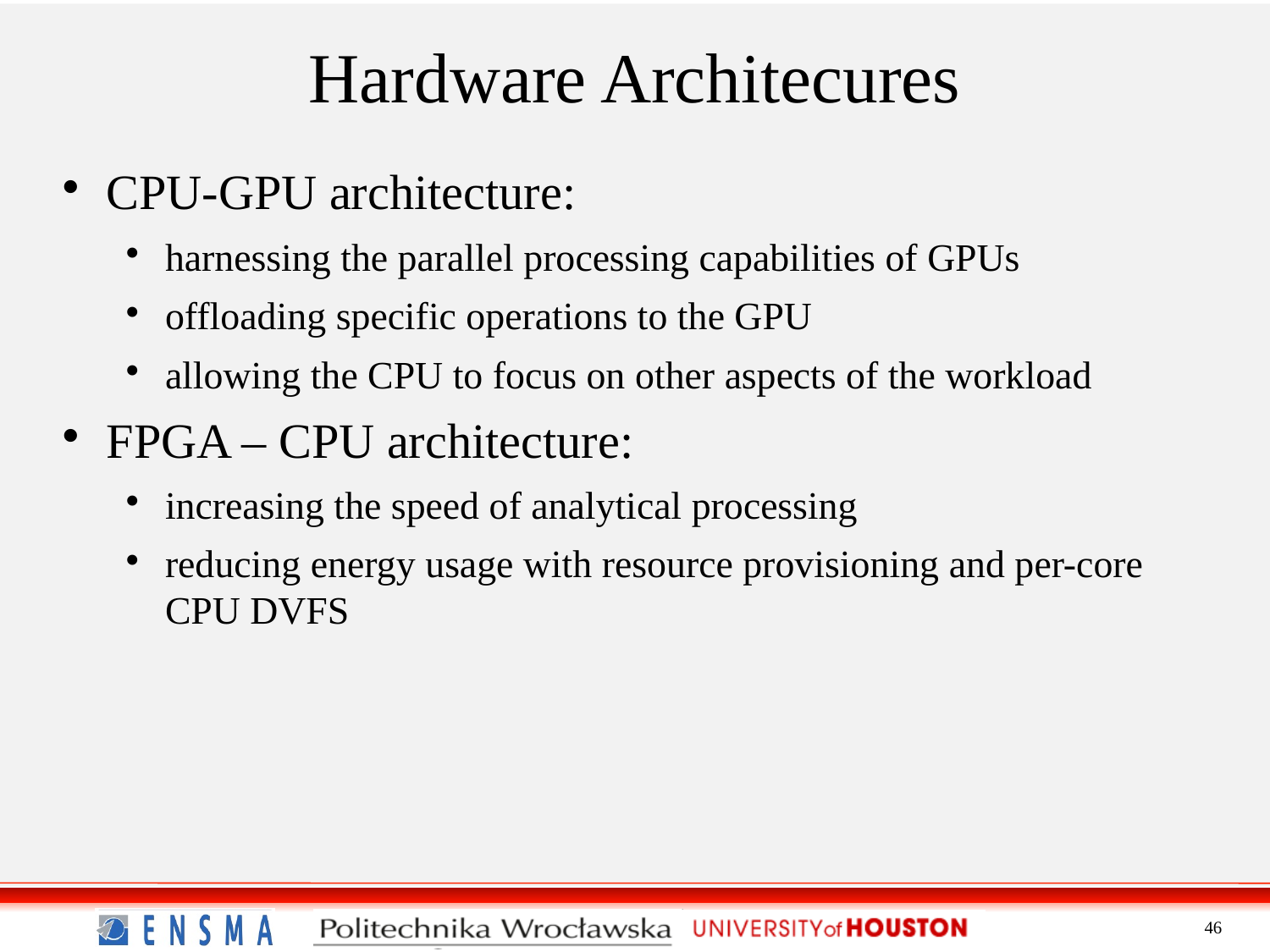

Hardware Architecures
CPU-GPU architecture:
harnessing the parallel processing capabilities of GPUs
offloading specific operations to the GPU
allowing the CPU to focus on other aspects of the workload
FPGA – CPU architecture:
increasing the speed of analytical processing
reducing energy usage with resource provisioning and per-core CPU DVFS

46